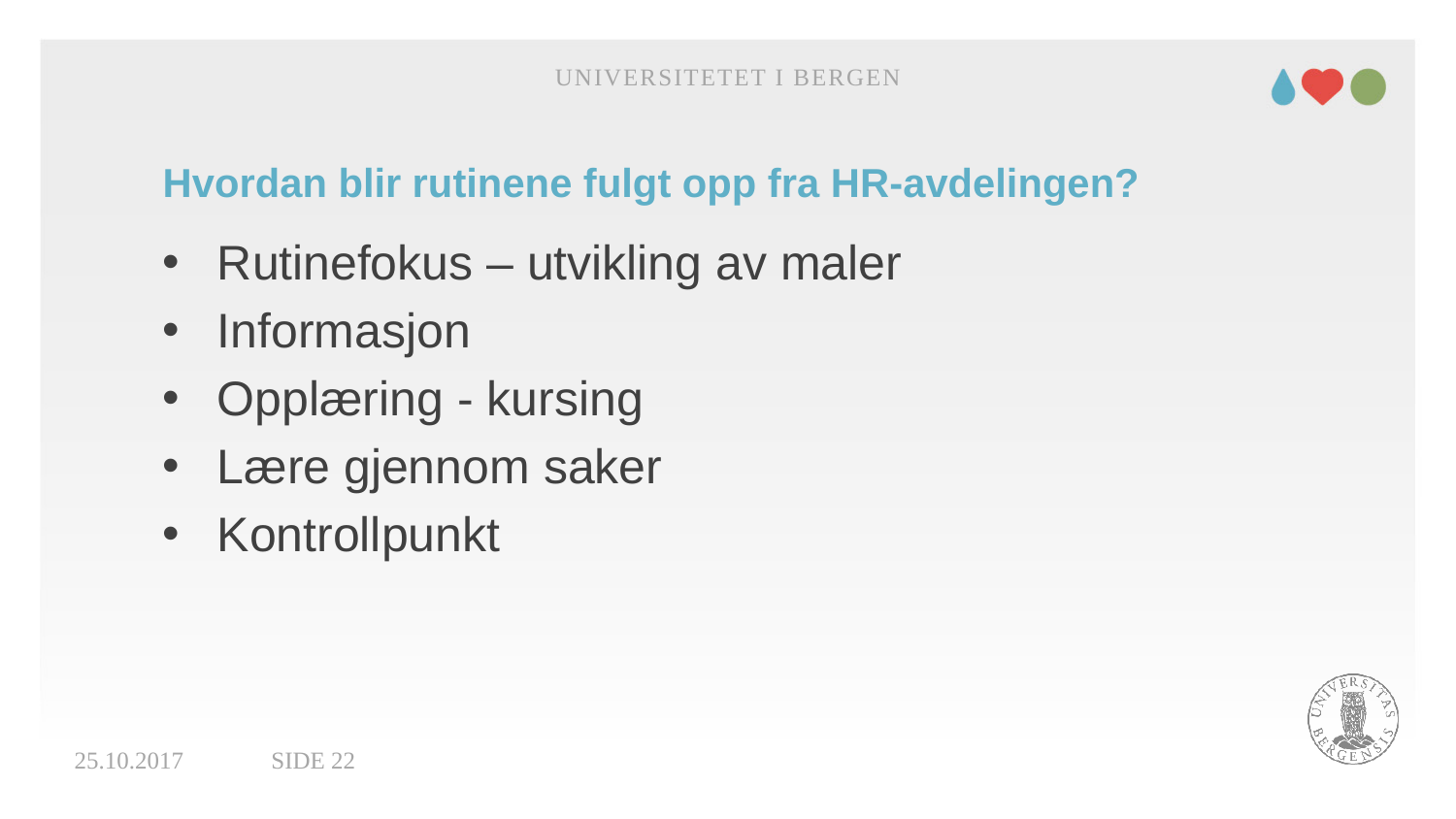

Universitetet i Bergen
# Hvordan blir rutinene fulgt opp fra HR-avdelingen?
Rutinefokus – utvikling av maler
Informasjon
Opplæring - kursing
Lære gjennom saker
Kontrollpunkt
25.10.2017
Side 22